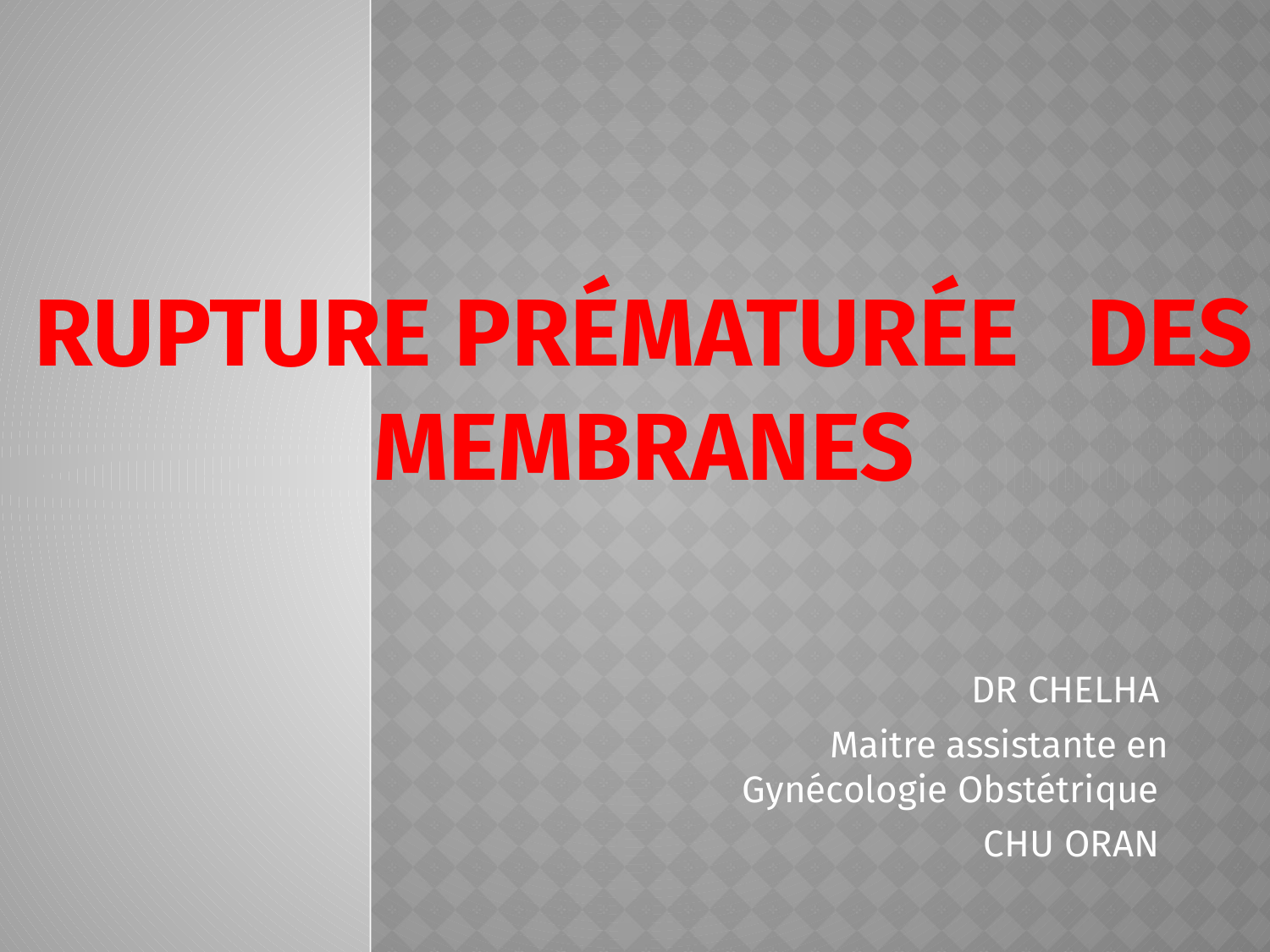

# Rupture prématurée   des membranes

  DR CHELHA
Maitre assistante en Gynécologie Obstétrique
CHU ORAN